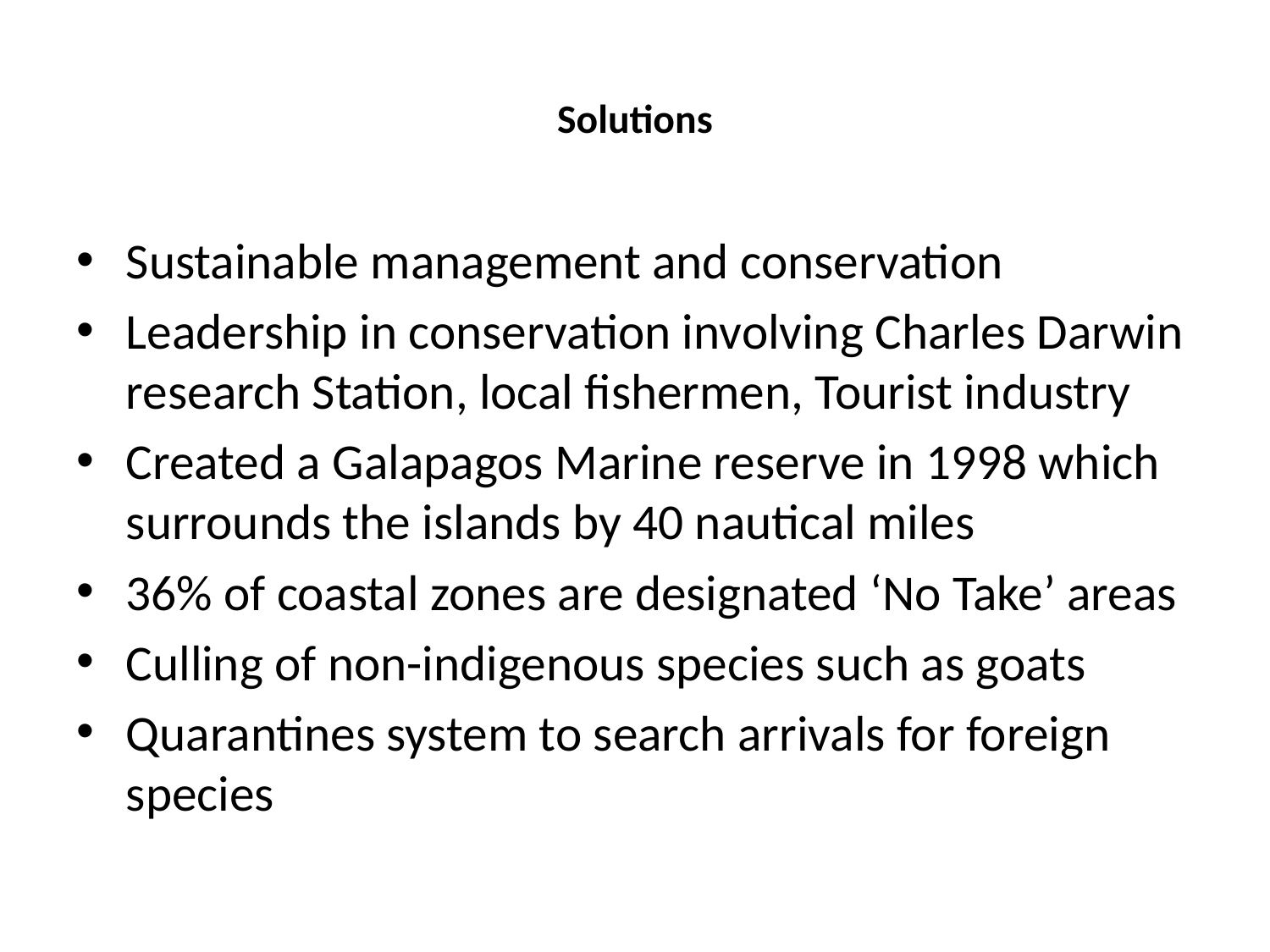

# Solutions
Sustainable management and conservation
Leadership in conservation involving Charles Darwin research Station, local fishermen, Tourist industry
Created a Galapagos Marine reserve in 1998 which surrounds the islands by 40 nautical miles
36% of coastal zones are designated ‘No Take’ areas
Culling of non-indigenous species such as goats
Quarantines system to search arrivals for foreign species